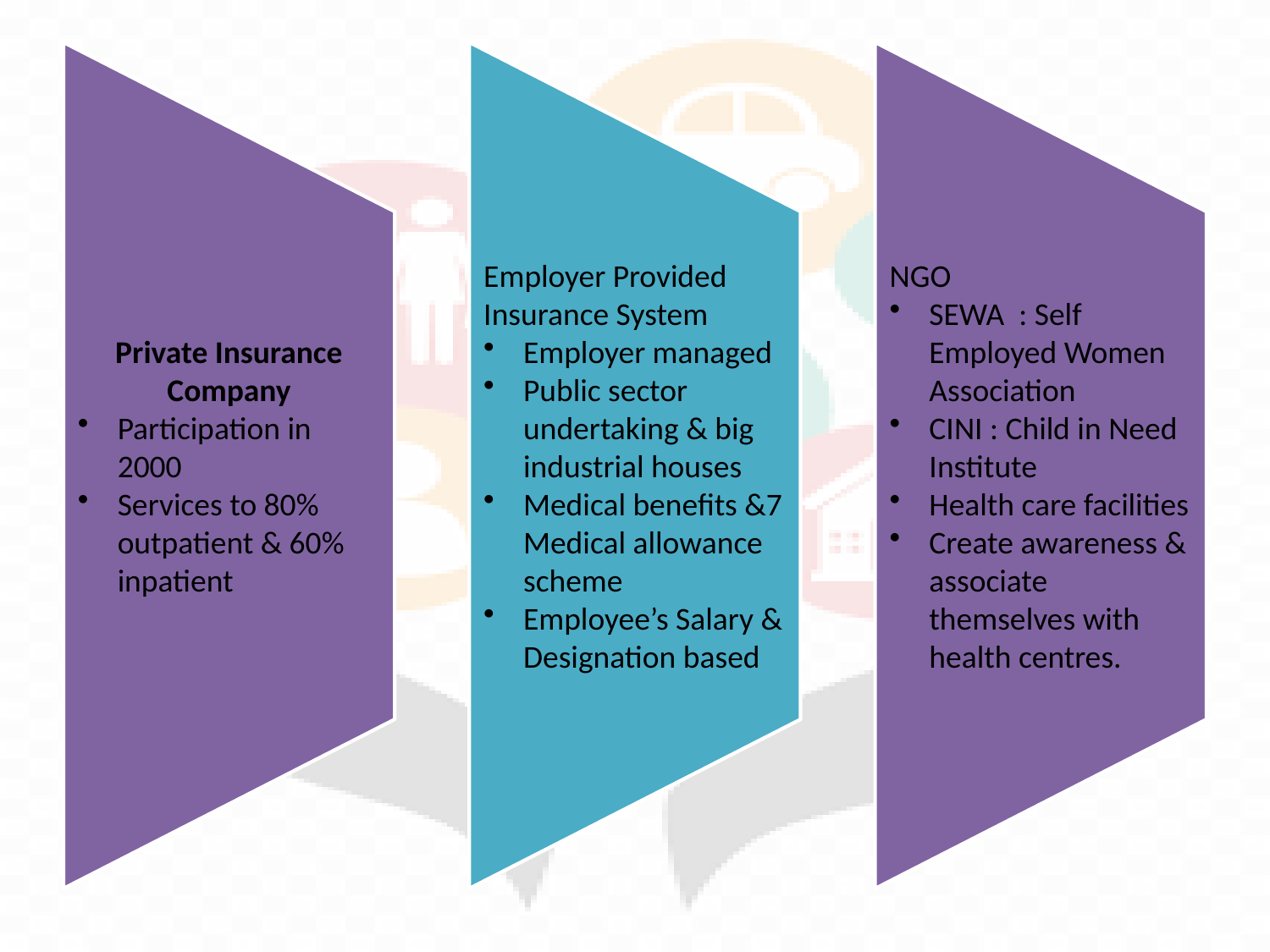

#
Private Insurance Company
Participation in 2000
Services to 80% outpatient & 60% inpatient
Employer Provided Insurance System
Employer managed
Public sector undertaking & big industrial houses
Medical benefits &7 Medical allowance scheme
Employee’s Salary & Designation based
NGO
SEWA  : Self Employed Women Association
CINI : Child in Need Institute
Health care facilities
Create awareness & associate themselves with health centres.